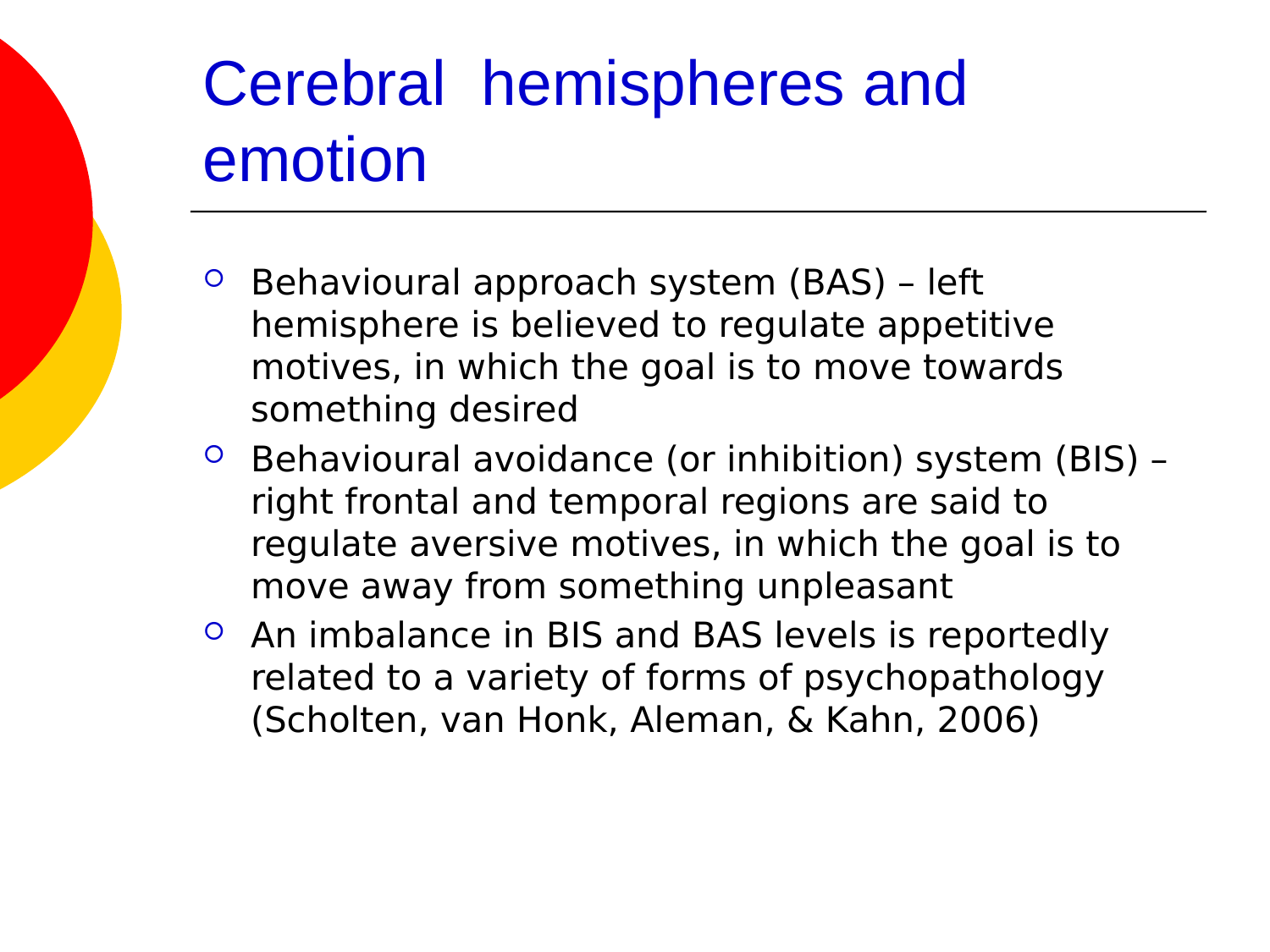

# Cerebral  hemispheres and  emotion
Behavioural approach system (BAS) – left  hemisphere is believed to regulate appetitive motives, in which the goal is to move towards something desired
Behavioural avoidance (or inhibition) system (BIS) – right frontal and temporal regions are said to regulate aversive motives, in which the goal is to move away from something unpleasant
An imbalance in BIS and BAS levels is reportedly related to a variety of forms of psychopathology (Scholten, van Honk, Aleman, & Kahn, 2006)